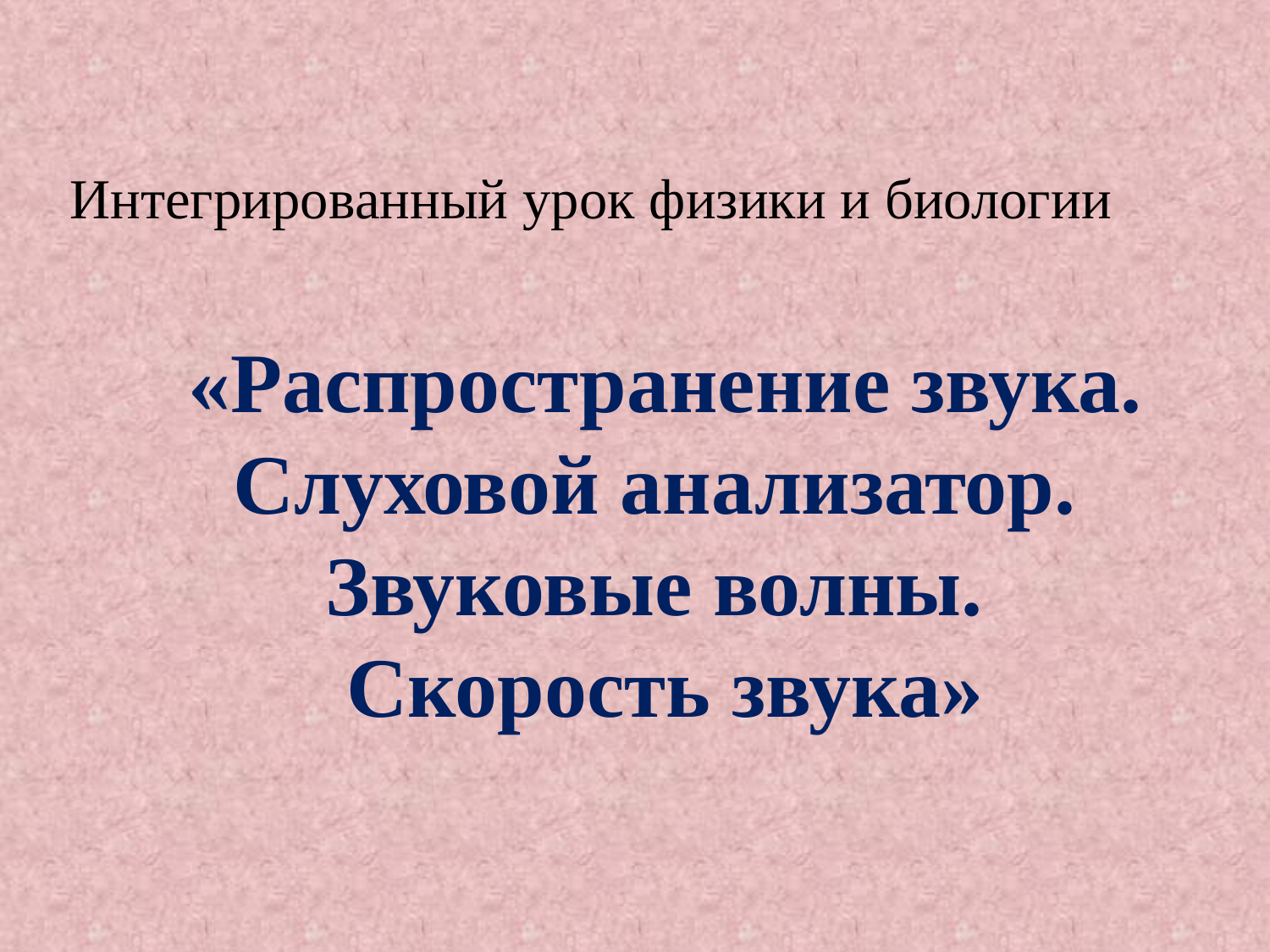

Интегрированный урок физики и биологии

#

«Распространение звука. Слуховой анализатор.
Звуковые волны.
Скорость звука»